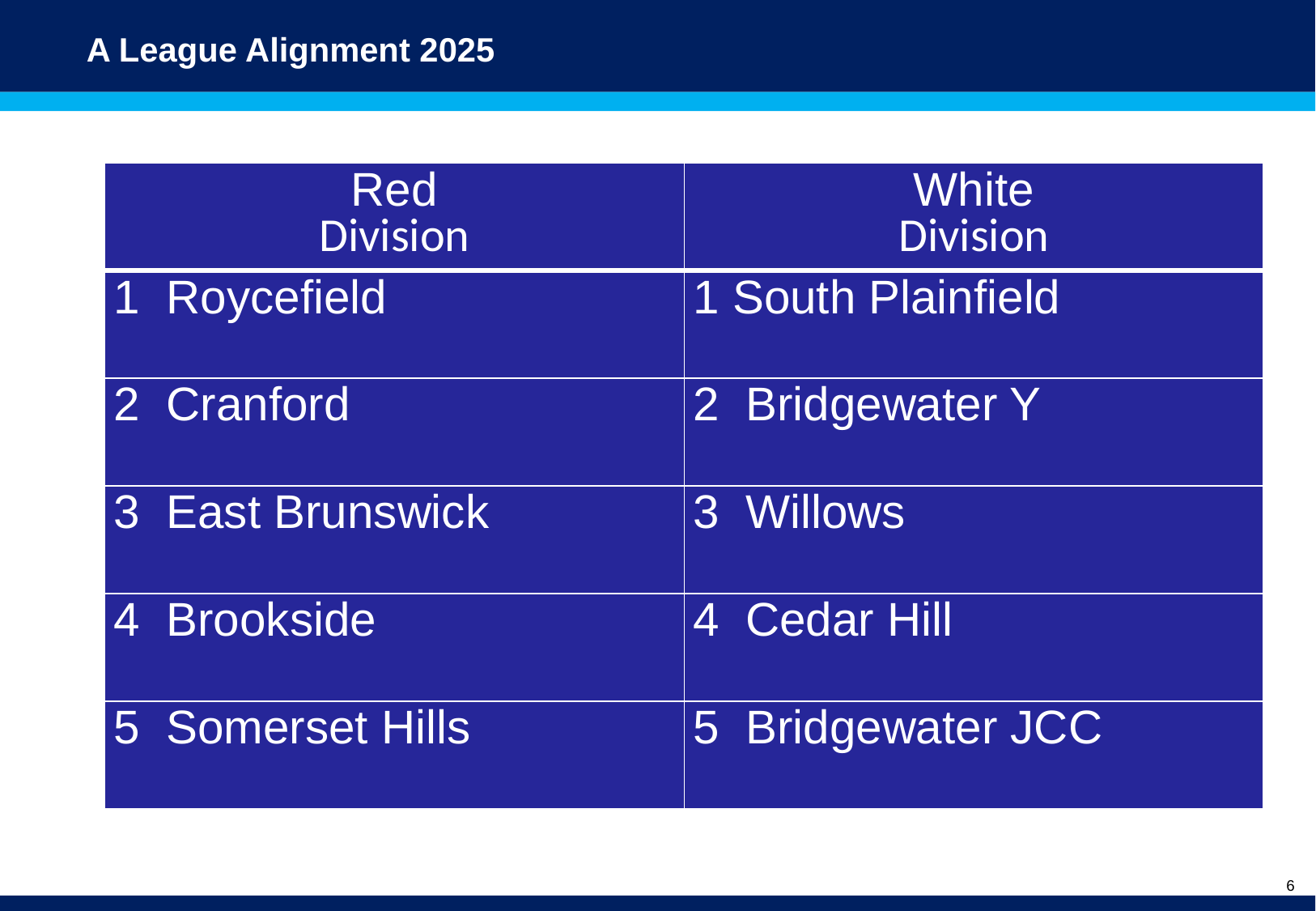

# A League Alignment 2025
| Red Division | White Division |
| --- | --- |
| 1 Roycefield | 1 South Plainfield |
| 2 Cranford | 2 Bridgewater Y |
| 3 East Brunswick | 3 Willows |
| 4 Brookside | 4 Cedar Hill |
| 5 Somerset Hills | 5 Bridgewater JCC |
6